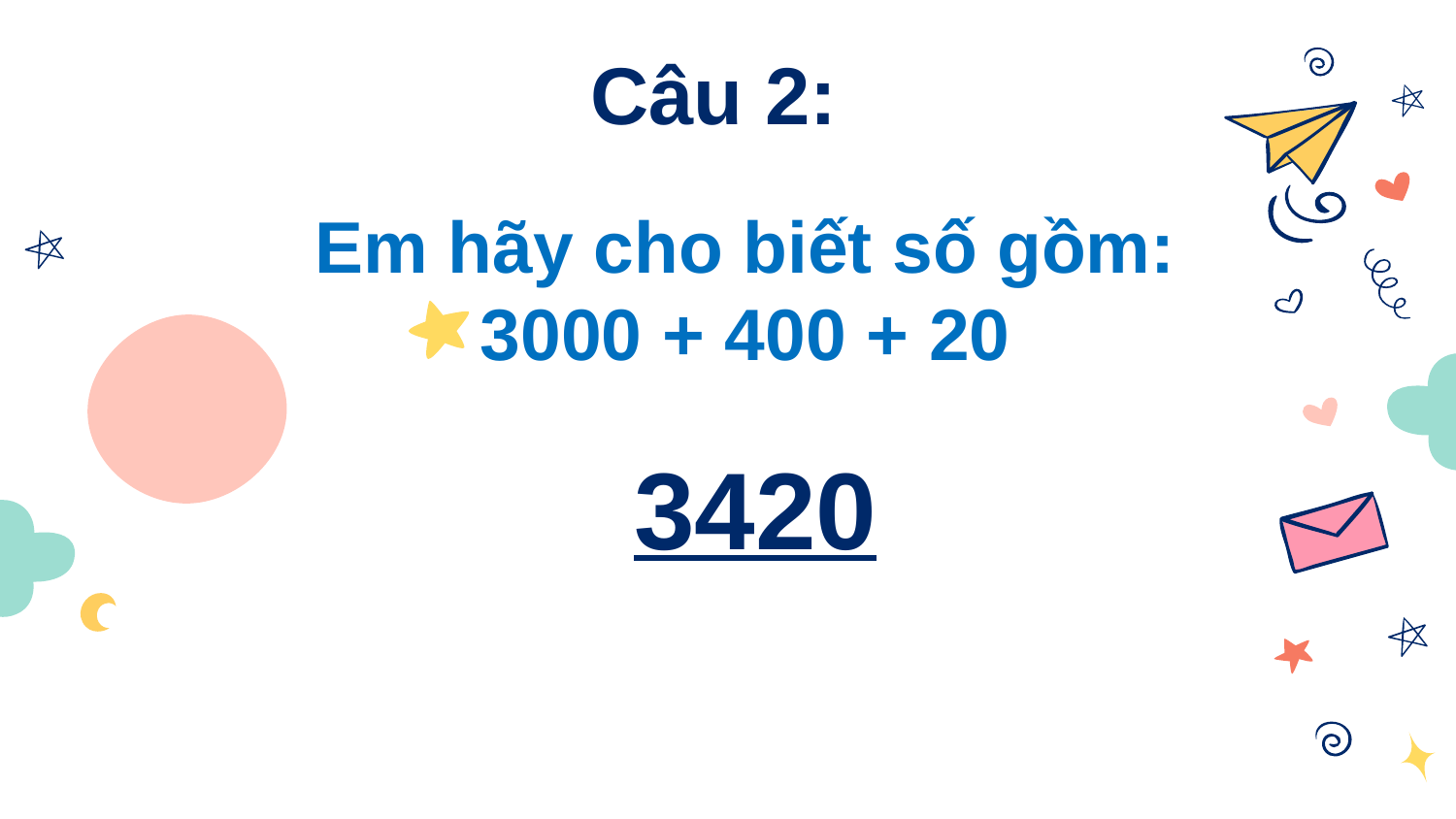

# Câu 2:
Em hãy cho biết số gồm:
3000 + 400 + 20

3420